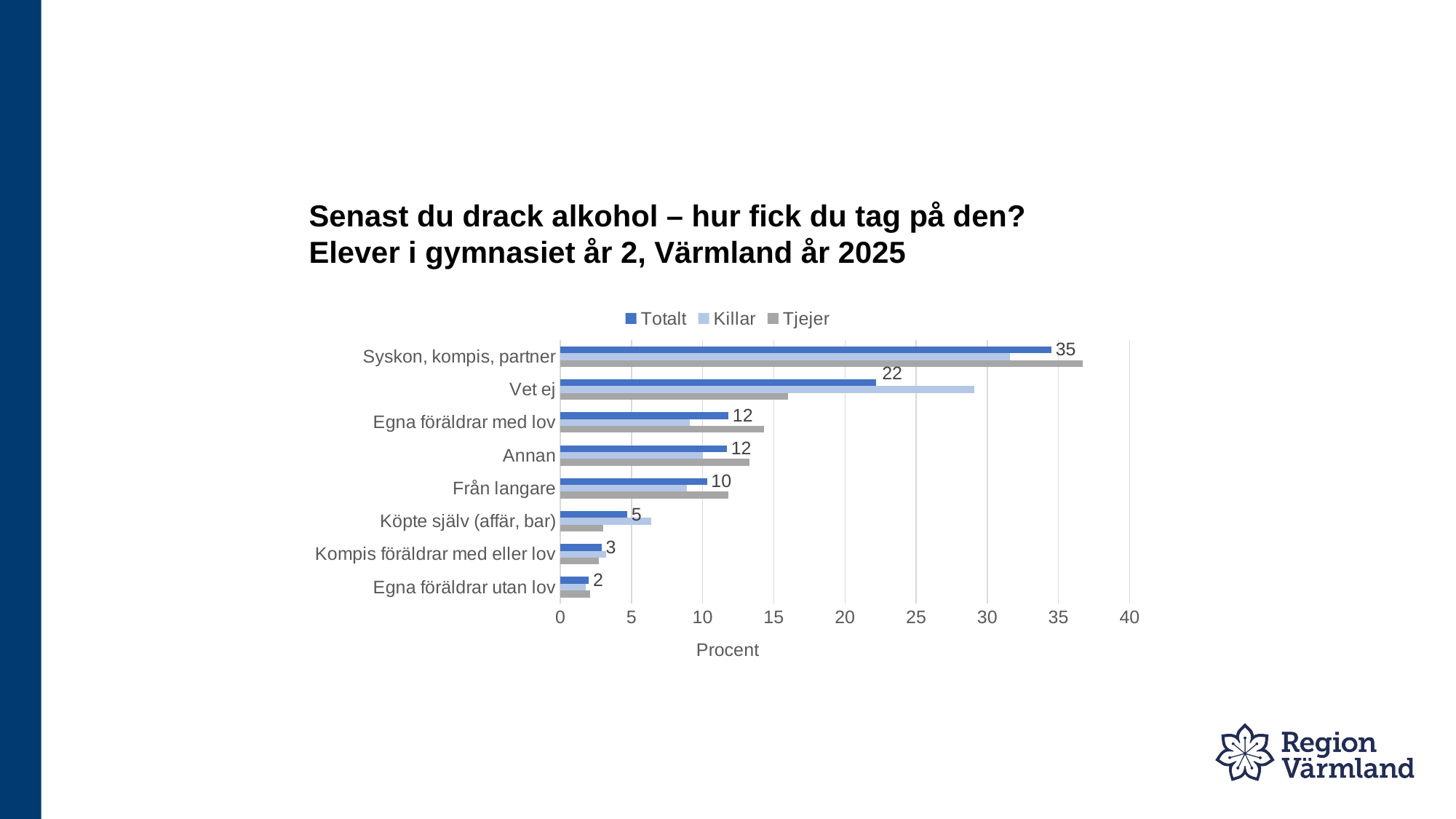

# Senast du drack alkohol – hur fick du tag på den? Elever i gymnasiet år 2, Värmland år 2025

### Chart

| Category | Tjejer | Killar | Totalt |
|---|---|---|---|
| Egna föräldrar utan lov | 2.1 | 1.8 | 2.0 |
| Kompis föräldrar med eller lov | 2.7 | 3.2 | 2.9 |
| Köpte själv (affär, bar) | 3.0 | 6.4 | 4.7 |
| Från langare | 11.8 | 8.9 | 10.3 |
| Annan | 13.3 | 10.0 | 11.7 |
| Egna föräldrar med lov | 14.3 | 9.1 | 11.8 |
| Vet ej | 16.0 | 29.1 | 22.2 |
| Syskon, kompis, partner | 36.7 | 31.6 | 34.5 |